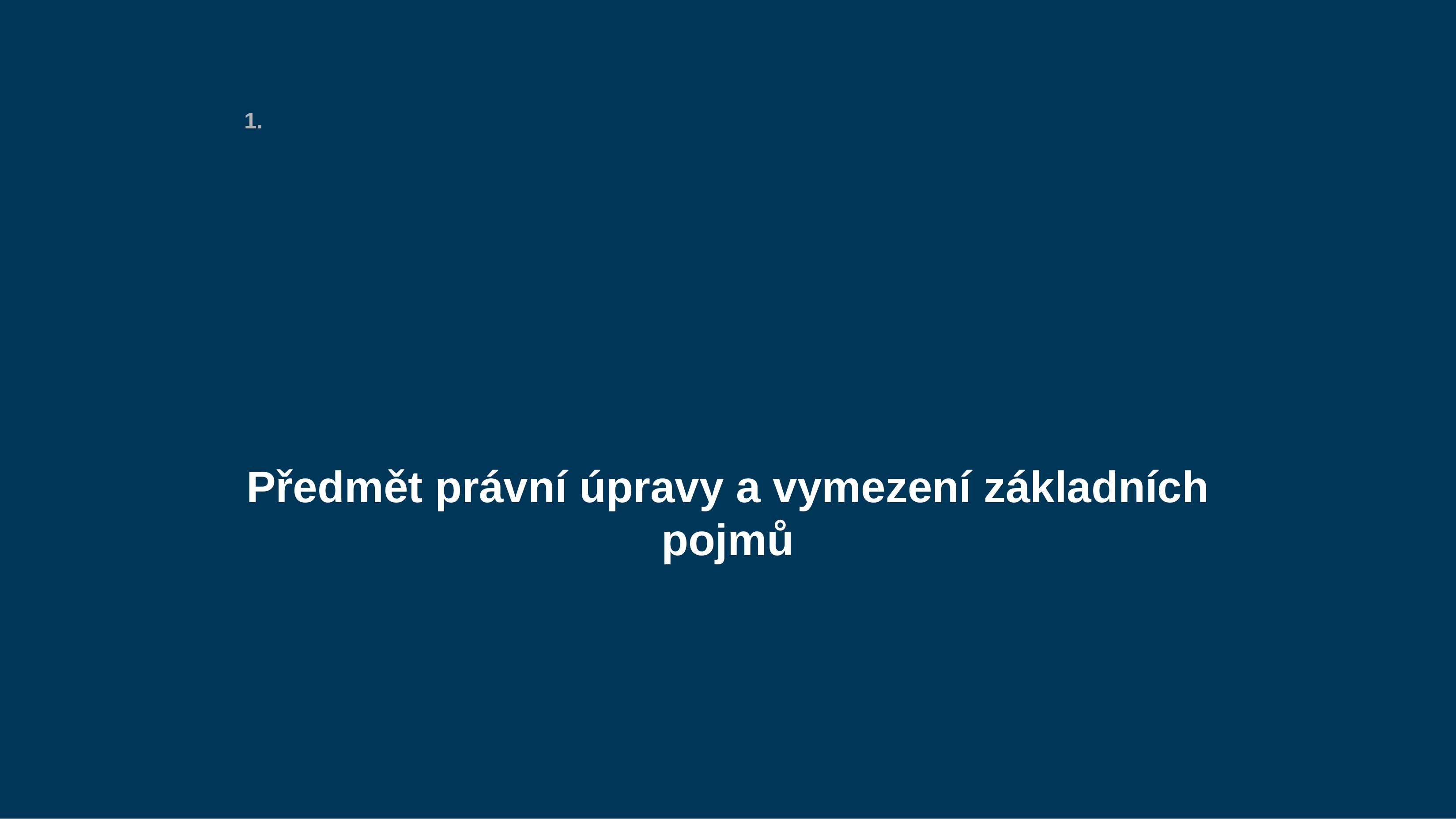

# 1.
Předmět právní úpravy a vymezení základních pojmů